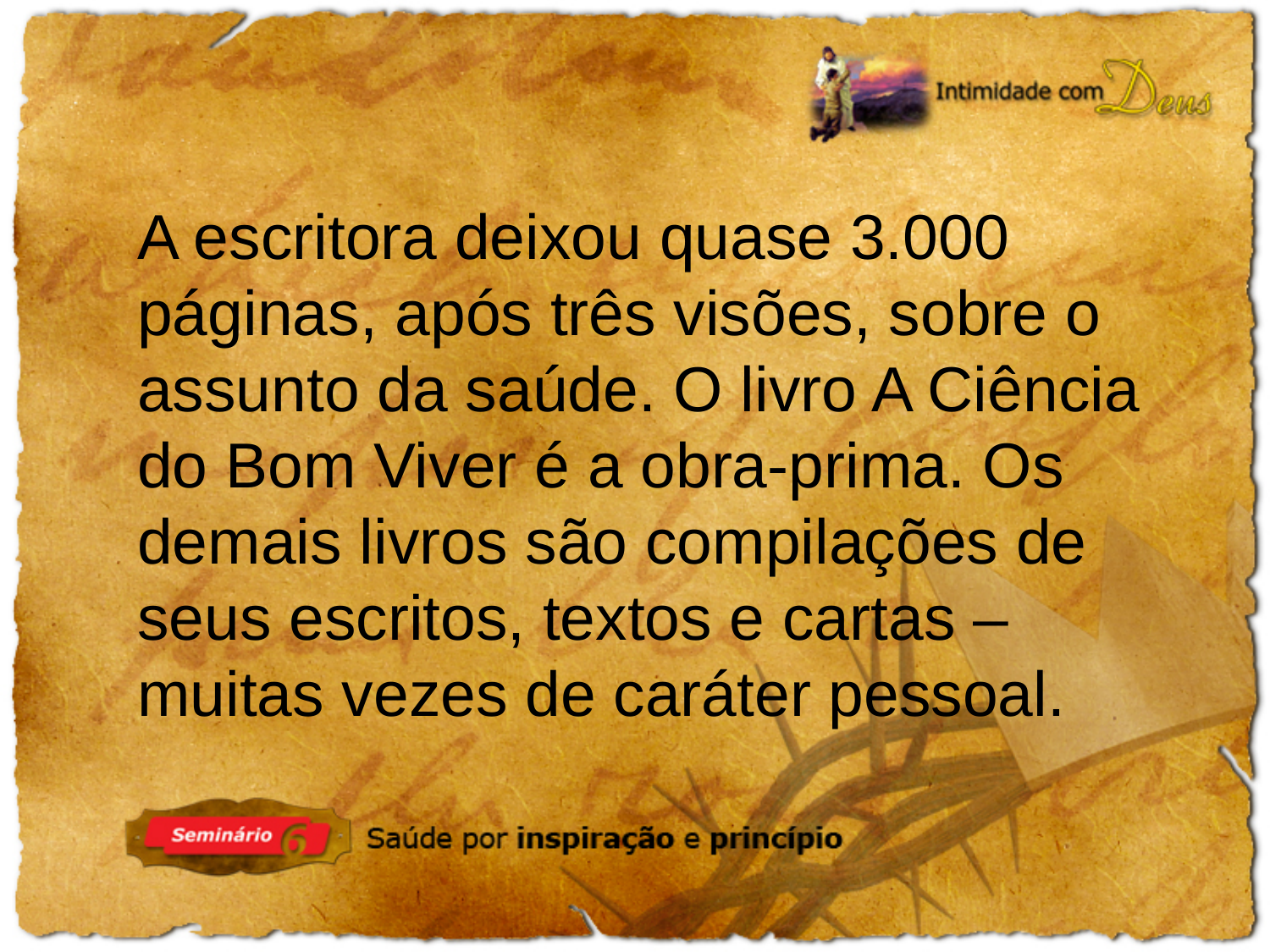

A escritora deixou quase 3.000 páginas, após três visões, sobre o assunto da saúde. O livro A Ciência
do Bom Viver é a obra-prima. Os demais livros são compilações de seus escritos, textos e cartas – muitas vezes de caráter pessoal.